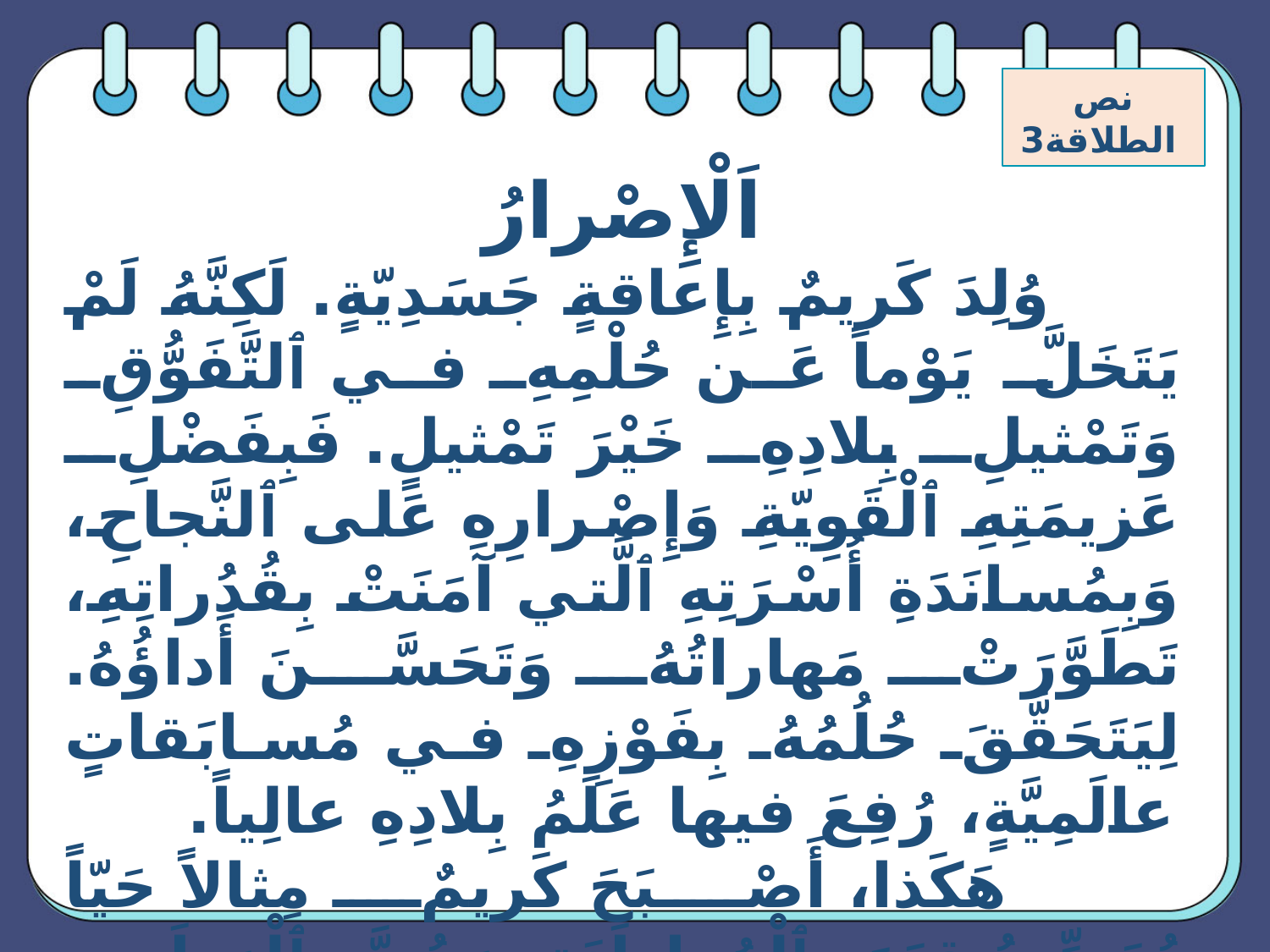

نص الطلاقة3
اَلْإِصْرارُ
      وُلِدَ كَريمٌ بِإِعاقةٍ جَسَدِيّةٍ. لَكِنَّهُ لَمْ يَتَخَلَّ يَوْماً عَن حُلْمِهِ في ٱلتَّفَوُّقِ وَتَمْثيلِ بِلادِهِ خَيْرَ تَمْثيلٍ. فَبِفَضْلِ عَزيمَتِهِ ٱلْقَوِيّةِ وَإِصْرارِهِ عَلى ٱلنَّجاحِ، وَبِمُسانَدَةِ أُسْرَتِهِ ٱلَّتي آمَنَتْ بِقُدُراتِهِ، تَطَوَّرَتْ مَهاراتُهُ وَتَحَسَّنَ أَداؤُهُ. لِيَتَحَقَّقَ حُلُمُهُ بِفَوْزِهِ في مُسابَقاتٍ عالَمِيَّةٍ، رُفِعَ فيها عَلَمُ بِلادِهِ عالِياً.
        هَكَذا، أَصْبَحَ كَريمٌ مِثالاً حَيّاً يُجَسِّدُ قِيَمَ ٱلْمُواطَنَةِ وَحُبَّ ٱلْوَطَنِ، فَقَدْ بَرْهَنَ أَنَّ ٱلانْتِماءَ لِلوَطَنِ لا يَقْتَصِرُ عَلى ٱلْكَلامِ وَٱلشِّعاراتِ، بَلْ يَتَجَلّى في ٱلإِصْرارِ عَلى ٱلتَّعَلُّمِ وَٱلنَّجاحِ رَغْمَ ٱلتَّحَدِّياتِ. كَما أَدْرَكَ مَنْ حَوْلَهُ أَنَّ ٱلْمُواطَنَةَ ٱلصّالِحَةَ تَعْني ٱلتَّكافُلَ وَٱلتَّعاوُنَ، وَمَدَّ يَدَ ٱلْعَوْنِ لِلْغَيْرِ.